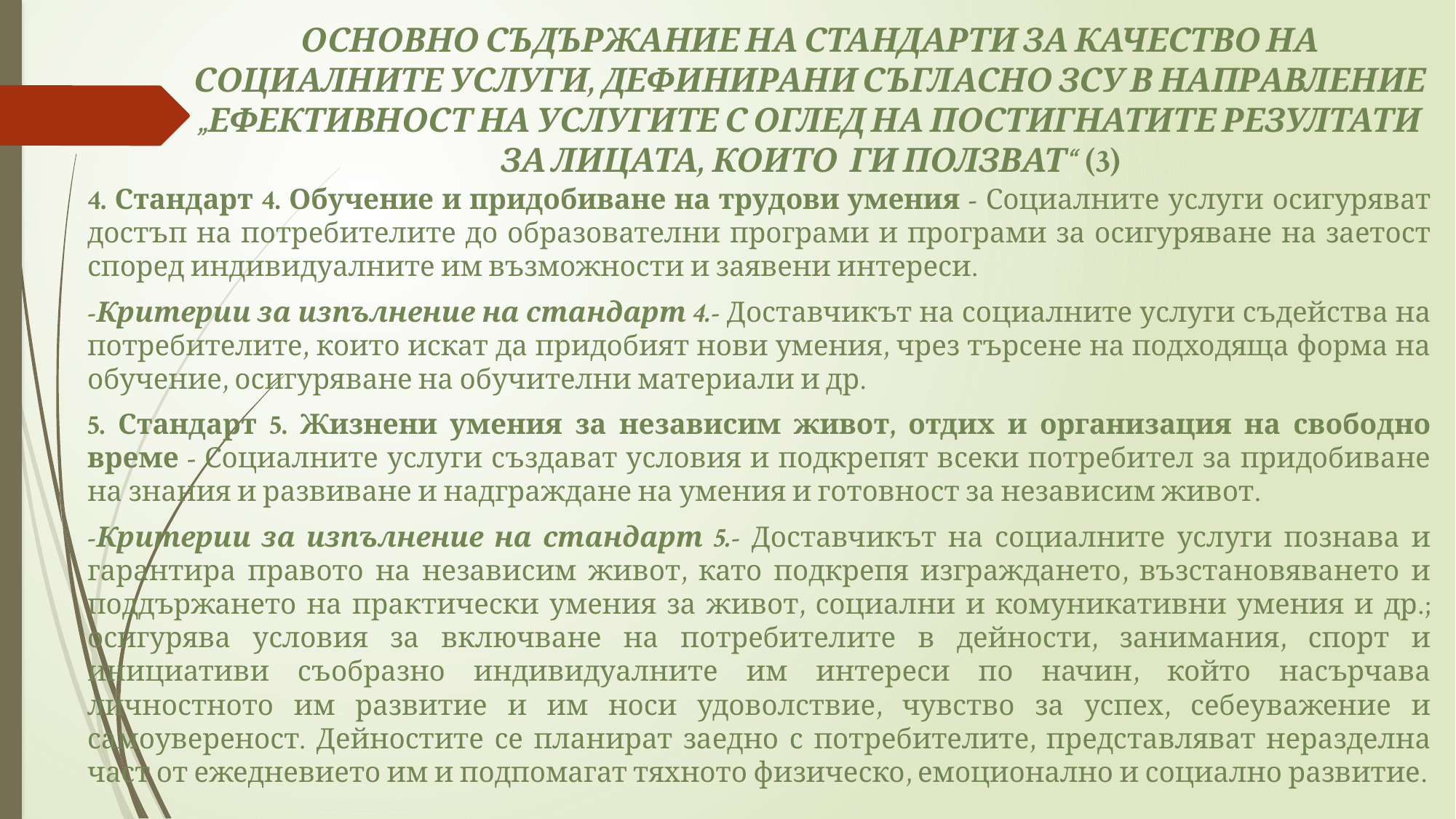

# ОСНОВНО СЪДЪРЖАНИЕ НА СТАНДАРТИ ЗА КАЧЕСТВО НА СОЦИАЛНИТЕ УСЛУГИ, ДЕФИНИРАНИ СЪГЛАСНО ЗСУ В НАПРАВЛЕНИЕ „ЕФЕКТИВНОСТ НА УСЛУГИТЕ С ОГЛЕД НА ПОСТИГНАТИТЕ РЕЗУЛТАТИ ЗА ЛИЦАТА, КОИТО  ГИ ПОЛЗВАТ“ (3)
4. Стандарт 4. Обучение и придобиване на трудови умения - Социалните услуги осигуряват достъп на потребителите до образователни програми и програми за осигуряване на заетост според индивидуалните им възможности и заявени интереси.
-Критерии за изпълнение на стандарт 4.- Доставчикът на социалните услуги съдейства на потребителите, които искат да придобият нови умения, чрез търсене на подходяща форма на обучение, осигуряване на обучителни материали и др.
5. Стандарт 5. Жизнени умения за независим живот, отдих и организация на свободно време - Социалните услуги създават условия и подкрепят всеки потребител за придобиване на знания и развиване и надграждане на умения и готовност за независим живот.
-Критерии за изпълнение на стандарт 5.- Доставчикът на социалните услуги познава и гарантира правото на независим живот, като подкрепя изграждането, възстановяването и поддържането на практически умения за живот, социални и комуникативни умения и др.; осигурява условия за включване на потребителите в дейности, занимания, спорт и инициативи съобразно индивидуалните им интереси по начин, който насърчава личностното им развитие и им носи удоволствие, чувство за успех, себеуважение и самоувереност. Дейностите се планират заедно с потребителите, представляват неразделна част от ежедневието им и подпомагат тяхното физическо, емоционално и социално развитие.